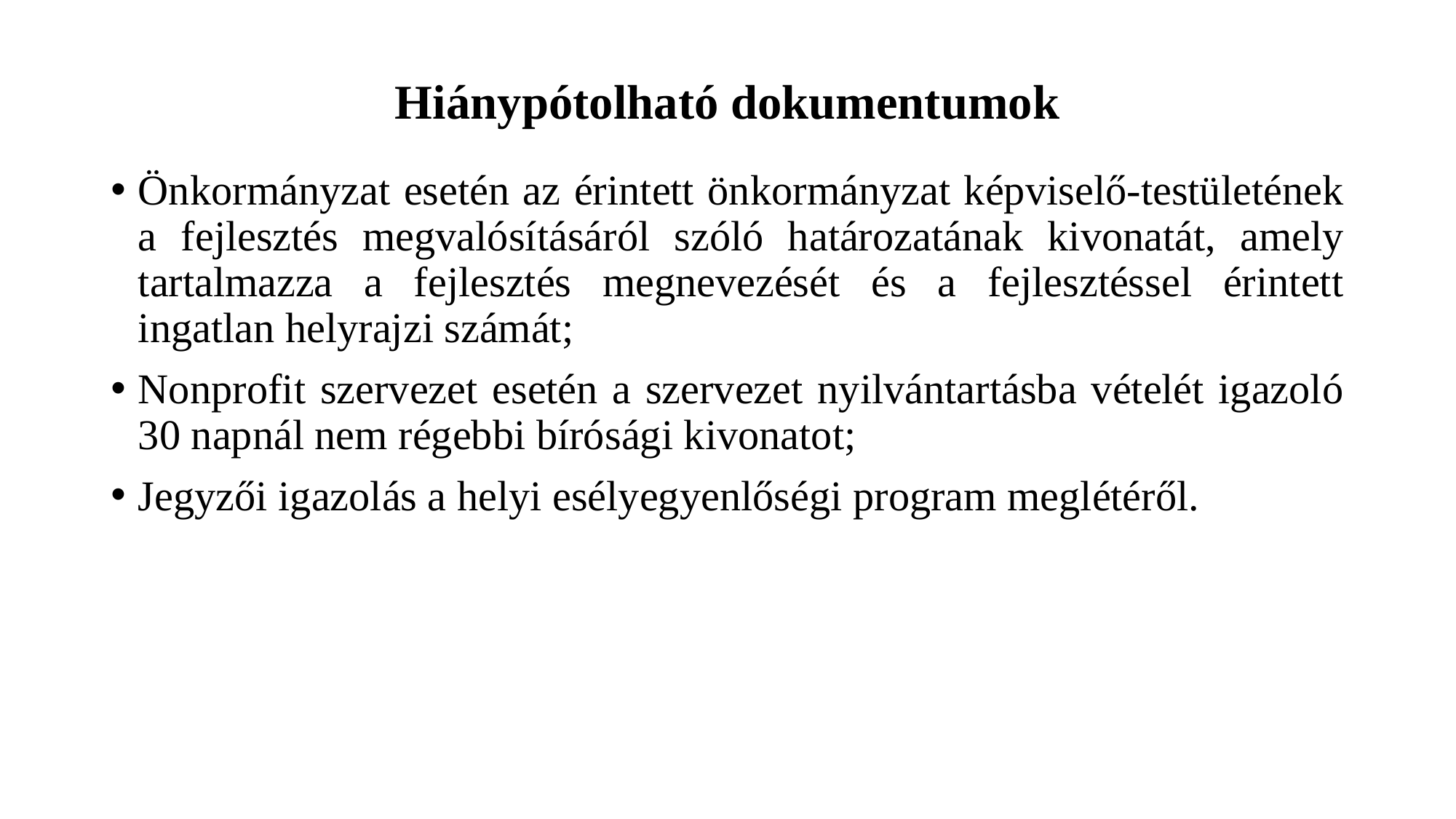

# Hiánypótolható dokumentumok
Önkormányzat esetén az érintett önkormányzat képviselő-testületének a fejlesztés megvalósításáról szóló határozatának kivonatát, amely tartalmazza a fejlesztés megnevezését és a fejlesztéssel érintett ingatlan helyrajzi számát;
Nonprofit szervezet esetén a szervezet nyilvántartásba vételét igazoló 30 napnál nem régebbi bírósági kivonatot;
Jegyzői igazolás a helyi esélyegyenlőségi program meglétéről.